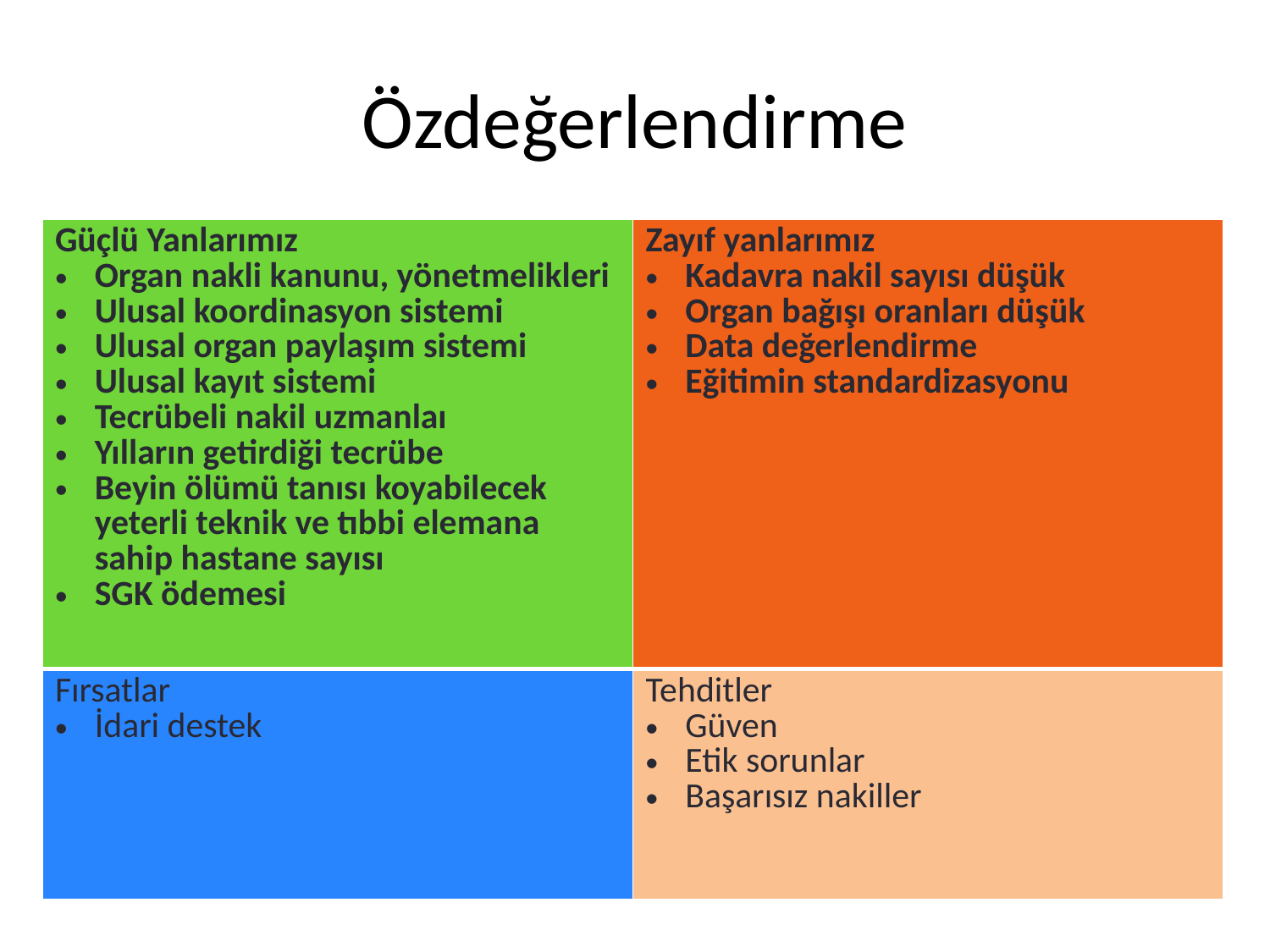

# Özdeğerlendirme
| Güçlü Yanlarımız Organ nakli kanunu, yönetmelikleri Ulusal koordinasyon sistemi Ulusal organ paylaşım sistemi Ulusal kayıt sistemi Tecrübeli nakil uzmanlaı Yılların getirdiği tecrübe Beyin ölümü tanısı koyabilecek yeterli teknik ve tıbbi elemana sahip hastane sayısı SGK ödemesi | Zayıf yanlarımız Kadavra nakil sayısı düşük Organ bağışı oranları düşük Data değerlendirme Eğitimin standardizasyonu |
| --- | --- |
| Fırsatlar İdari destek | Tehditler Güven Etik sorunlar Başarısız nakiller |